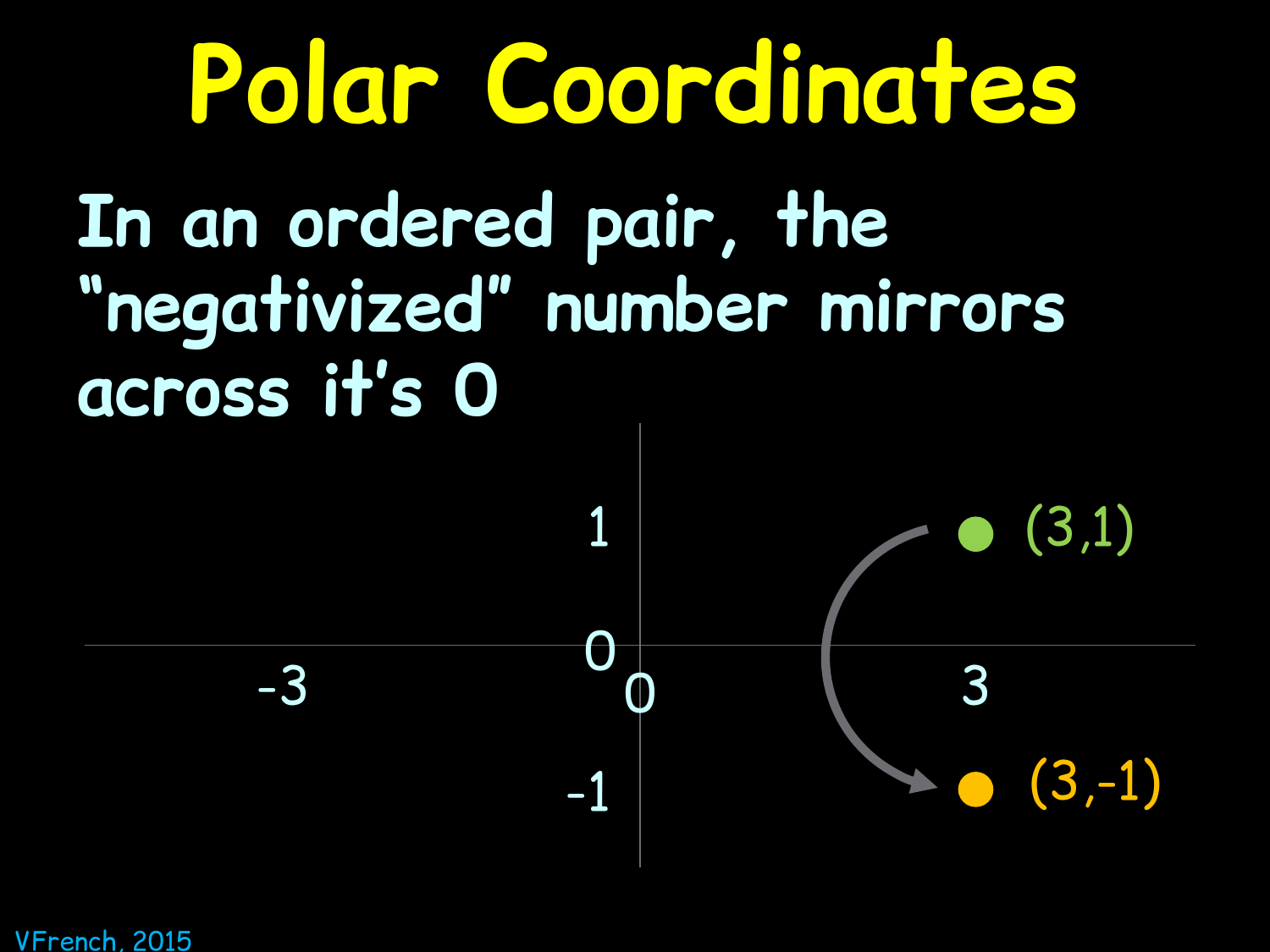

# Polar Coordinates
In an ordered pair, the “negativized” number mirrors across it’s 0

1
(3,1)

0
-3
3
0
(3,-1)
-1

VFrench, 2015